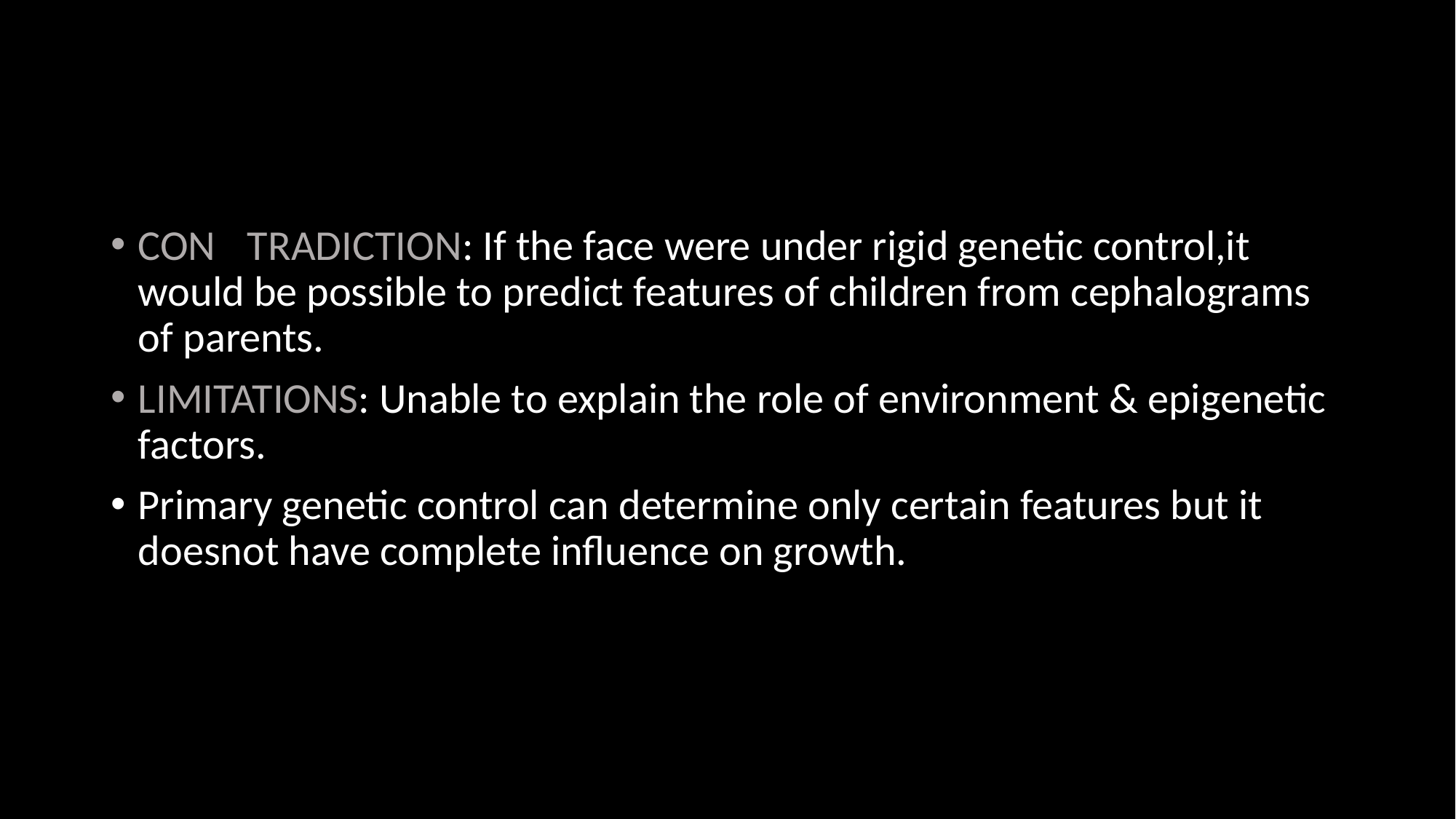

#
CON	TRADICTION: If the face were under rigid genetic control,it would be possible to predict features of children from cephalograms of parents.
LIMITATIONS: Unable to explain the role of environment & epigenetic factors.
Primary genetic control can determine only certain features but it doesnot have complete influence on growth.